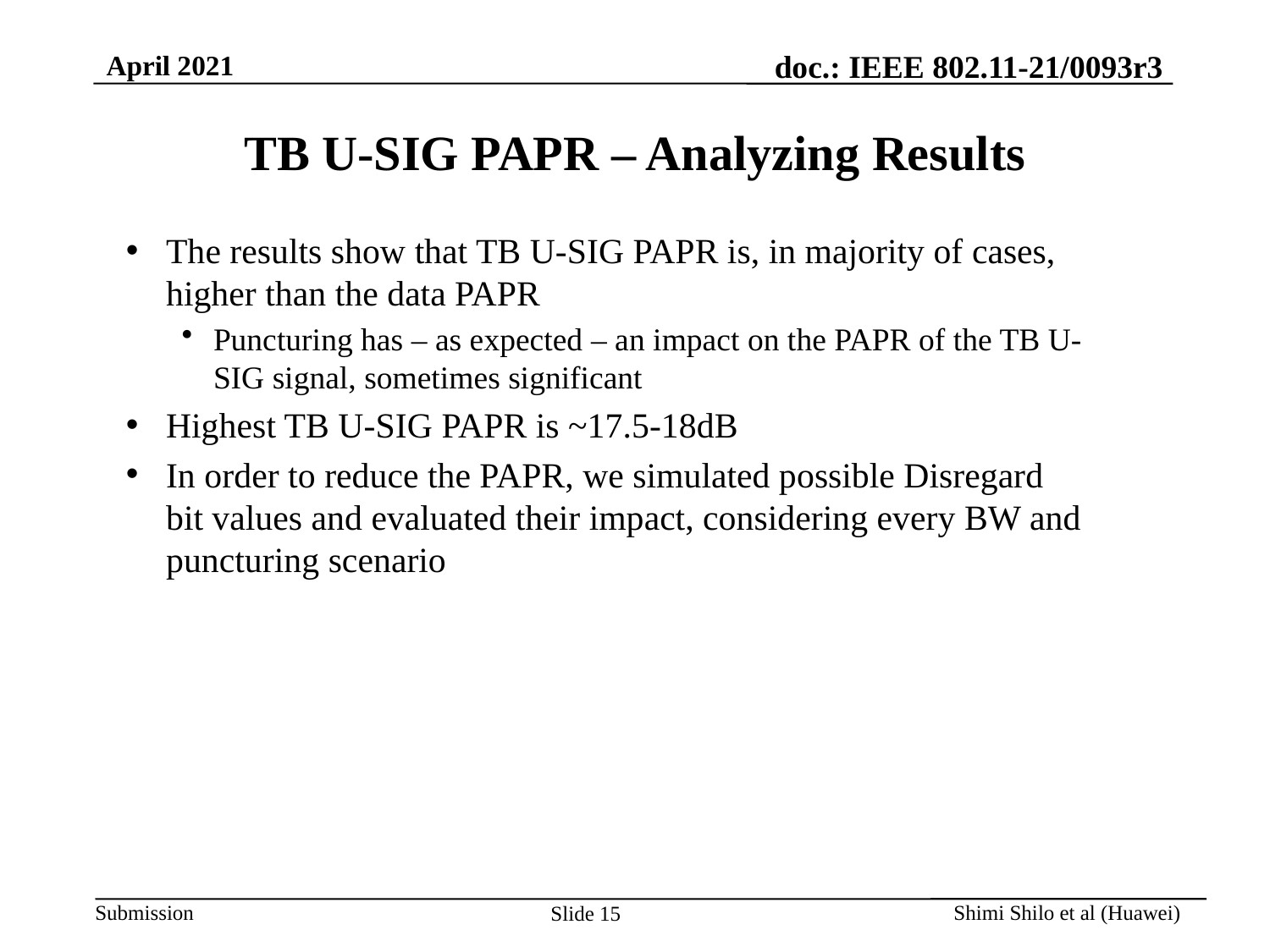

# TB U-SIG PAPR – Analyzing Results
The results show that TB U-SIG PAPR is, in majority of cases, higher than the data PAPR
Puncturing has – as expected – an impact on the PAPR of the TB U-SIG signal, sometimes significant
Highest TB U-SIG PAPR is ~17.5-18dB
In order to reduce the PAPR, we simulated possible Disregard bit values and evaluated their impact, considering every BW and puncturing scenario